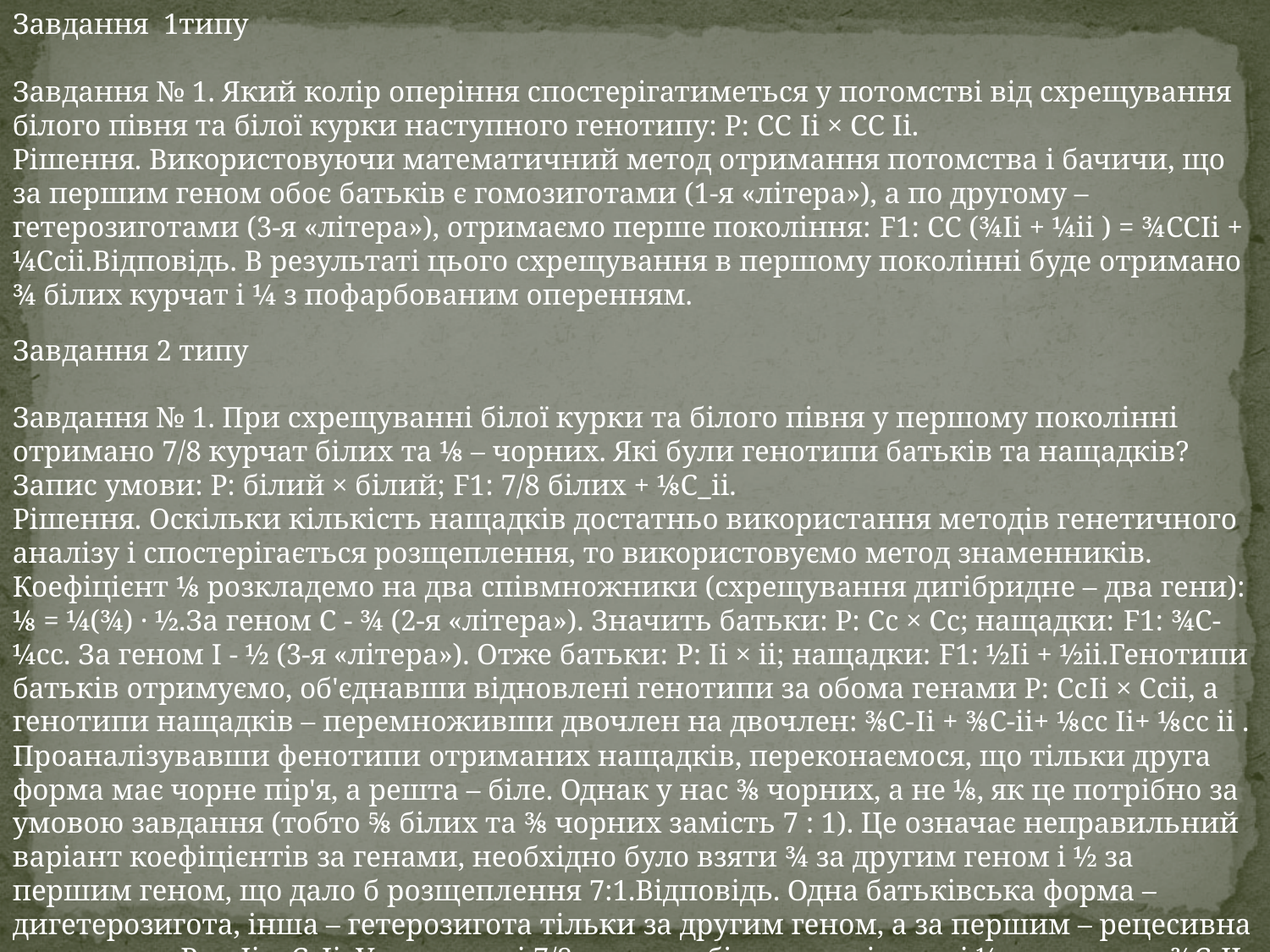

Завдання  1типу

Завдання № 1. Який колір оперіння спостерігатиметься у потомстві від схрещування білого півня та білої курки наступного генотипу: Р: СС Ii × СС Ii.
Рішення. Використовуючи математичний метод отримання потомства і бачичи, що за першим геном обоє батьків є гомозиготами (1-я «літера»), а по другому – гетерозиготами (3-я «літера»), отримаємо перше покоління: F1: СС (¾Ii + ¼ii ) = ¾ССIi + ¼Ссii.Відповідь. В результаті цього схрещування в першому поколінні буде отримано ¾ білих курчат і ¼ з пофарбованим оперенням.
Завдання 2 типу

Завдання № 1. При схрещуванні білої курки та білого півня у першому поколінні отримано 7/8 курчат білих та ⅛ – чорних. Які були генотипи батьків та нащадків?
Запис умови: Р: білий × білий; F1: 7/8 білих + ⅛С_ii.
Рішення. Оскільки кількість нащадків достатньо використання методів генетичного аналізу і спостерігається розщеплення, то використовуємо метод знаменників. Коефіцієнт ⅛ розкладемо на два співмножники (схрещування дигібридне – два гени): ⅛ = ¼(¾) · ½.За геном С - ¾ (2-я «літера»). Значить батьки: Р: Сс × Сс; нащадки: F1: ¾С-¼сс. За геном I - ½ (3-я «літера»). Отже батьки: P: Ii × ii; нащадки: F1: ½Ii + ½ii.Генотипи батьків отримуємо, об'єднавши відновлені генотипи за обома генами Р: СсIi × Ссii, а генотипи нащадків – перемноживши двочлен на двочлен: ⅜С-Ii + ⅜С-ii+ ⅛сс Ii+ ⅛сс ii . Проаналізувавши фенотипи отриманих нащадків, переконаємося, що тільки друга форма має чорне пір'я, а решта – біле. Однак у нас ⅜ чорних, а не ⅛, як це потрібно за умовою завдання (тобто ⅝ білих та ⅜ чорних замість 7 : 1). Це означає неправильний варіант коефіцієнтів за генами, необхідно було взяти ¾ за другим геном і ½ за першим геном, що дало б розщеплення 7:1.Відповідь. Одна батьківська форма – дигетерозигота, інша – гетерозигота тільки за другим геном, а за першим – рецесивна гомозигота Р: ссIi × СсIi. У потомстві 7/8 курчат з білим оперінням і ⅛ – з чорним:⅜С-II + ⅛С-ii + ⅜ссIi + ⅛ссii.